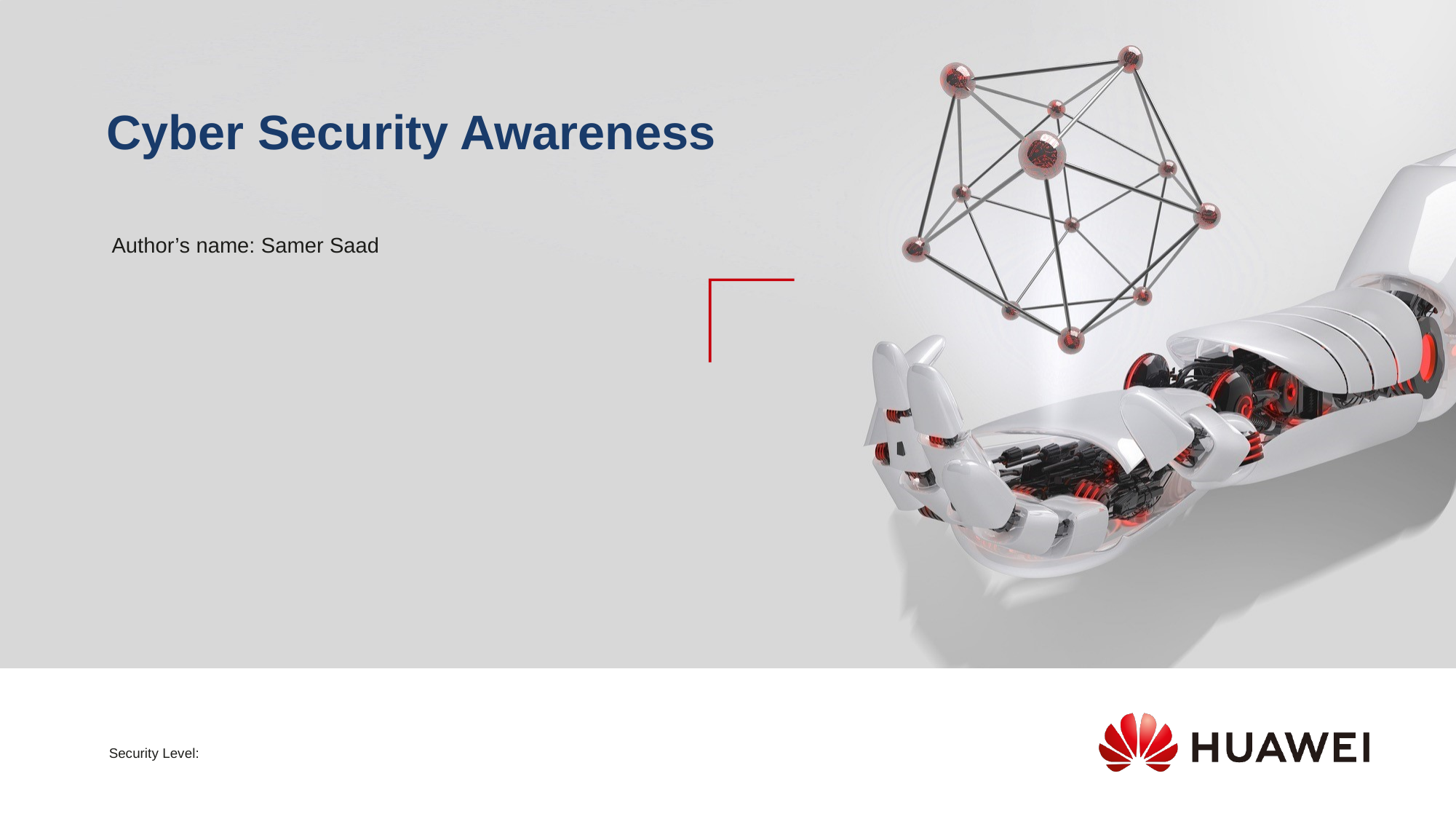

Cyber Security Awareness
Author’s name: Samer Saad
Security Level: